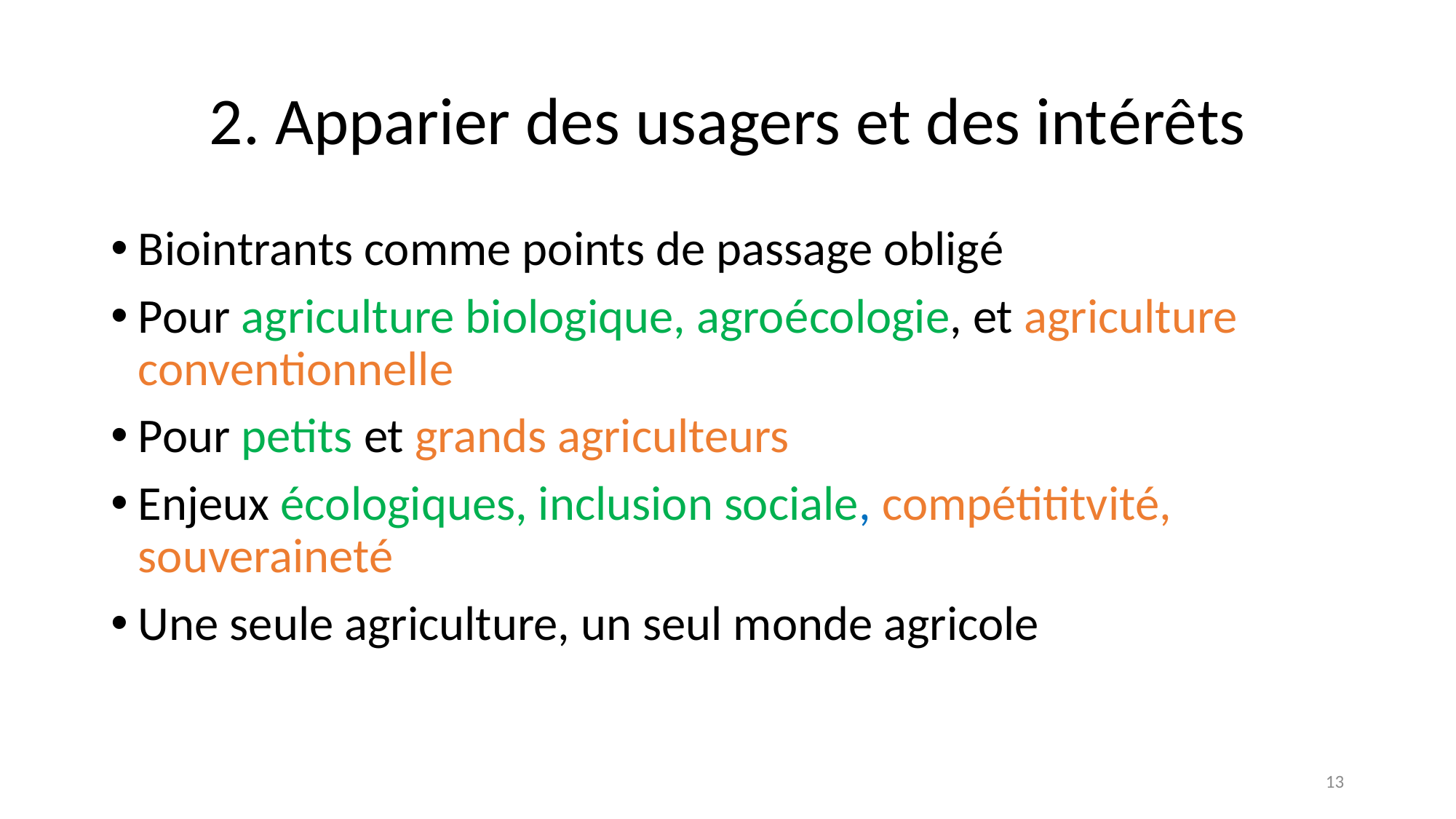

# 2. Apparier des usagers et des intérêts
Biointrants comme points de passage obligé
Pour agriculture biologique, agroécologie, et agriculture conventionnelle
Pour petits et grands agriculteurs
Enjeux écologiques, inclusion sociale, compétititvité, souveraineté
Une seule agriculture, un seul monde agricole

13